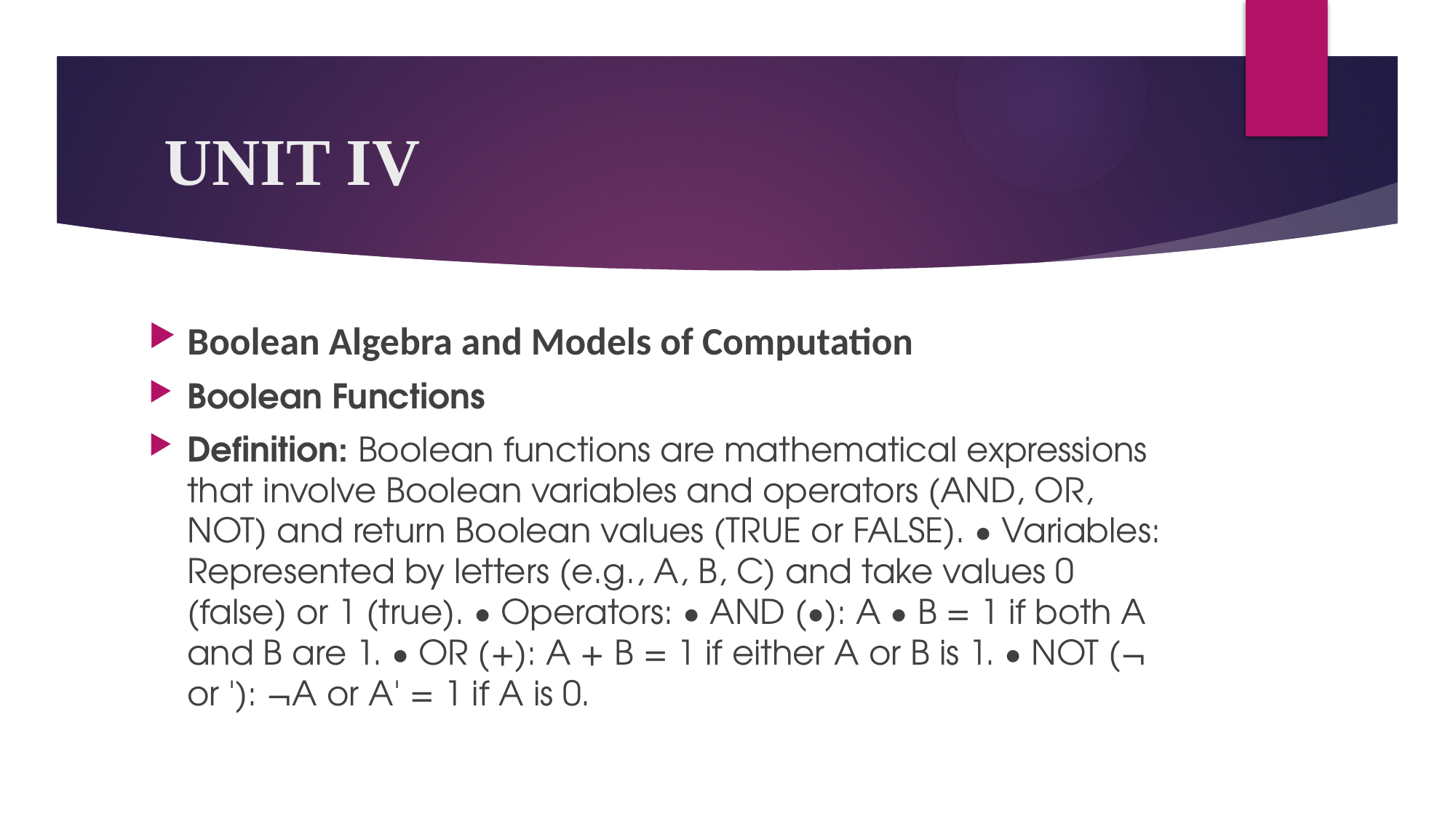

# UNIT IV
Boolean Algebra and Models of Computation
Boolean Functions
Definition: Boolean functions are mathematical expressions that involve Boolean variables and operators (AND, OR, NOT) and return Boolean values (TRUE or FALSE). • Variables: Represented by letters (e.g., A, B, C) and take values 0 (false) or 1 (true). • Operators: • AND (∙): A ∙ B = 1 if both A and B are 1. • OR (+): A + B = 1 if either A or B is 1. • NOT (¬ or '): ¬A or A' = 1 if A is 0.